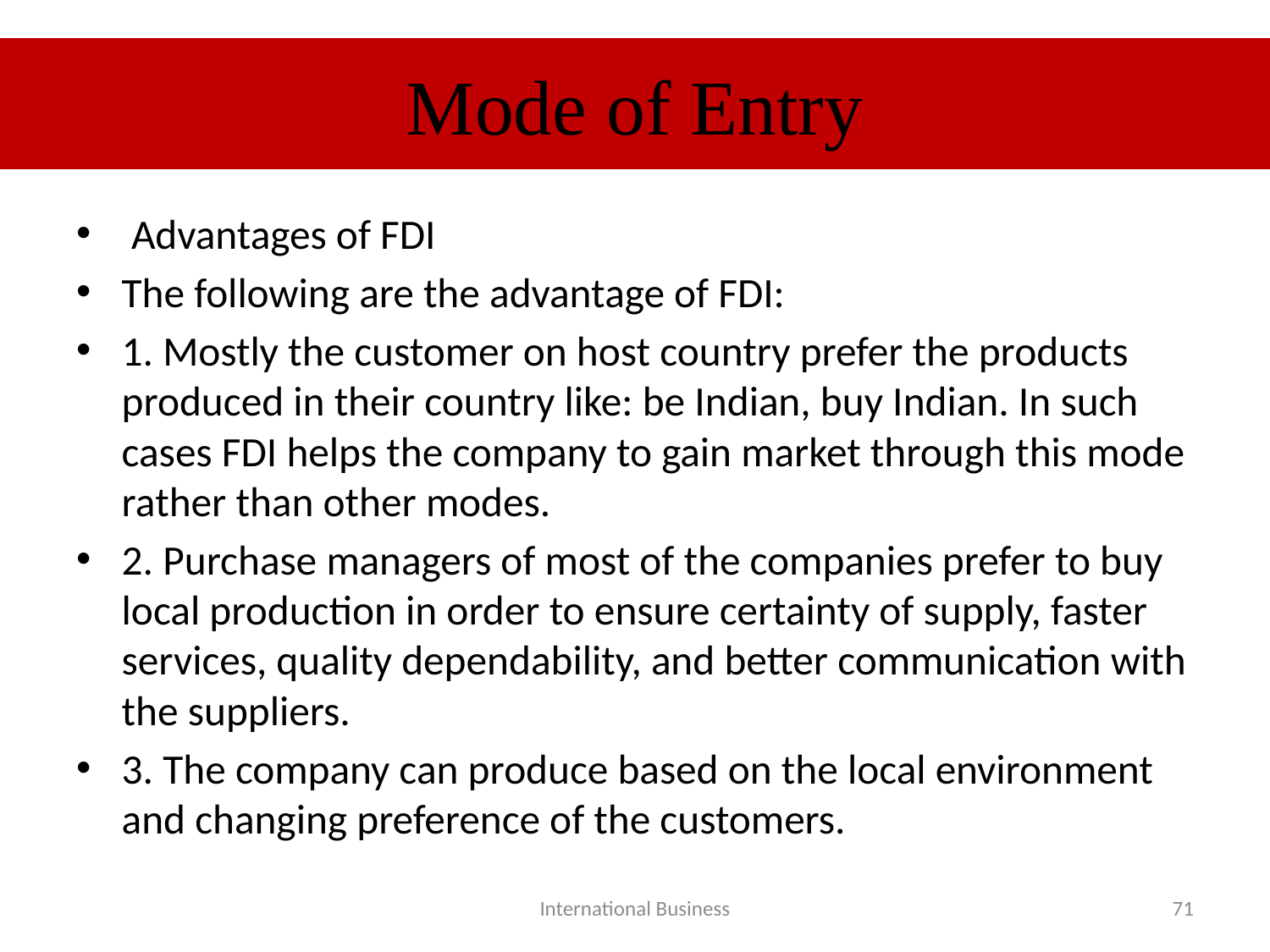

# Mode of Entry
 Advantages of FDI
The following are the advantage of FDI:
1. Mostly the customer on host country prefer the products produced in their country like: be Indian, buy Indian. In such cases FDI helps the company to gain market through this mode rather than other modes.
2. Purchase managers of most of the companies prefer to buy local production in order to ensure certainty of supply, faster services, quality dependability, and better communication with the suppliers.
3. The company can produce based on the local environment and changing preference of the customers.

International Business
71